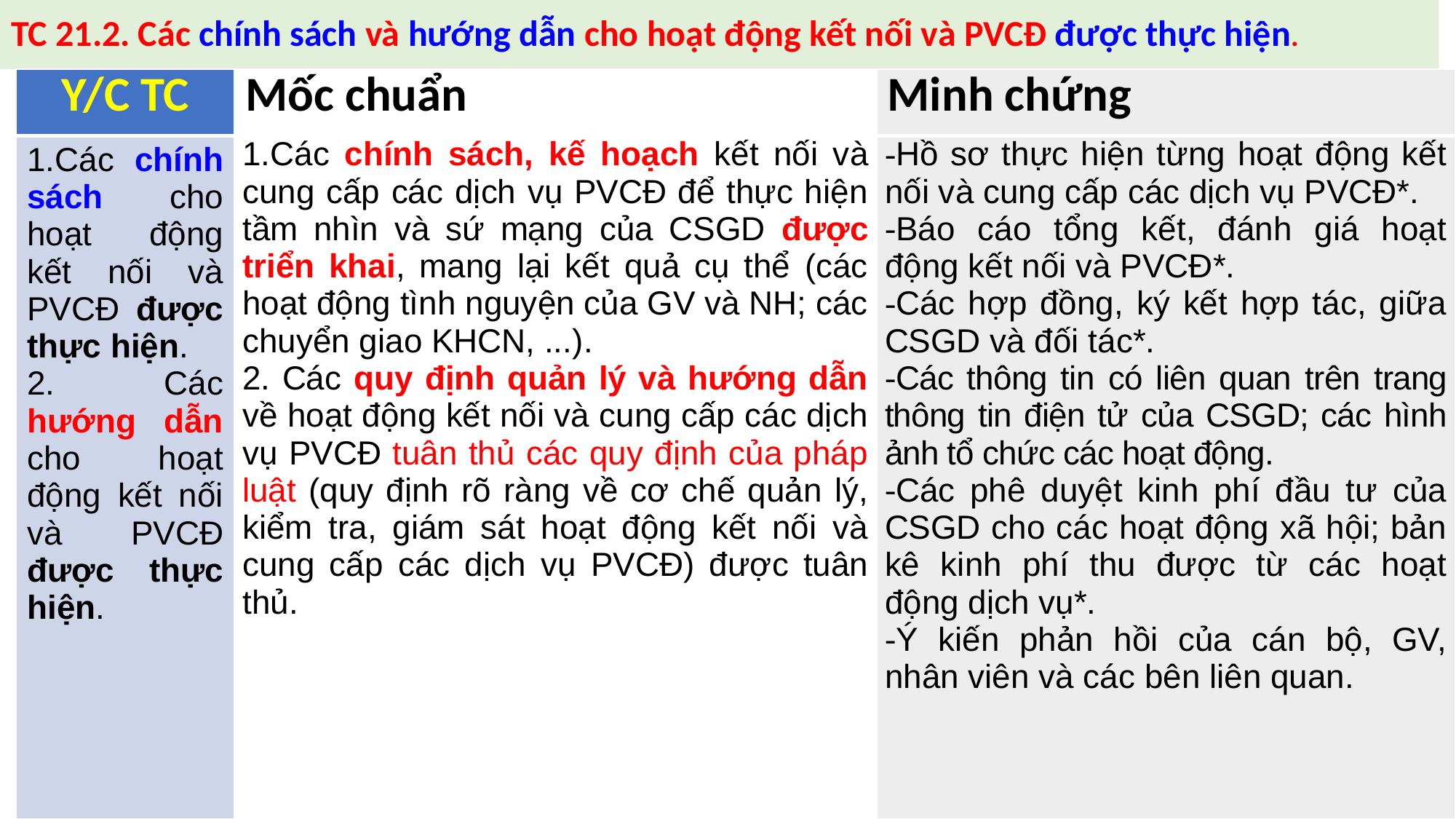

# TC 21.2. Các chính sách và hướng dẫn cho hoạt động kết nối và PVCĐ được thực hiện.
| Y/C TC | Mốc chuẩn | Minh chứng |
| --- | --- | --- |
| 1.Các chính sách cho hoạt động kết nối và PVCĐ được thực hiện. 2. Các hướng dẫn cho hoạt động kết nối và PVCĐ được thực hiện. | Các chính sách, kế hoạch kết nối và cung cấp các dịch vụ PVCĐ để thực hiện tầm nhìn và sứ mạng của CSGD được triển khai, mang lại kết quả cụ thể (các hoạt động tình nguyện của GV và NH; các chuyển giao KHCN, ...). 2. Các quy định quản lý và hướng dẫn về hoạt động kết nối và cung cấp các dịch vụ PVCĐ tuân thủ các quy định của pháp luật (quy định rõ ràng về cơ chế quản lý, kiểm tra, giám sát hoạt động kết nối và cung cấp các dịch vụ PVCĐ) được tuân thủ. | Hồ sơ thực hiện từng hoạt động kết nối và cung cấp các dịch vụ PVCĐ\*. Báo cáo tổng kết, đánh giá hoạt động kết nối và PVCĐ\*. Các hợp đồng, ký kết hợp tác, giữa CSGD và đối tác\*. Các thông tin có liên quan trên trang thông tin điện tử của CSGD; các hình ảnh tổ chức các hoạt động. Các phê duyệt kinh phí đầu tư của CSGD cho các hoạt động xã hội; bản kê kinh phí thu được từ các hoạt động dịch vụ\*. Ý kiến phản hồi của cán bộ, GV, nhân viên và các bên liên quan. |